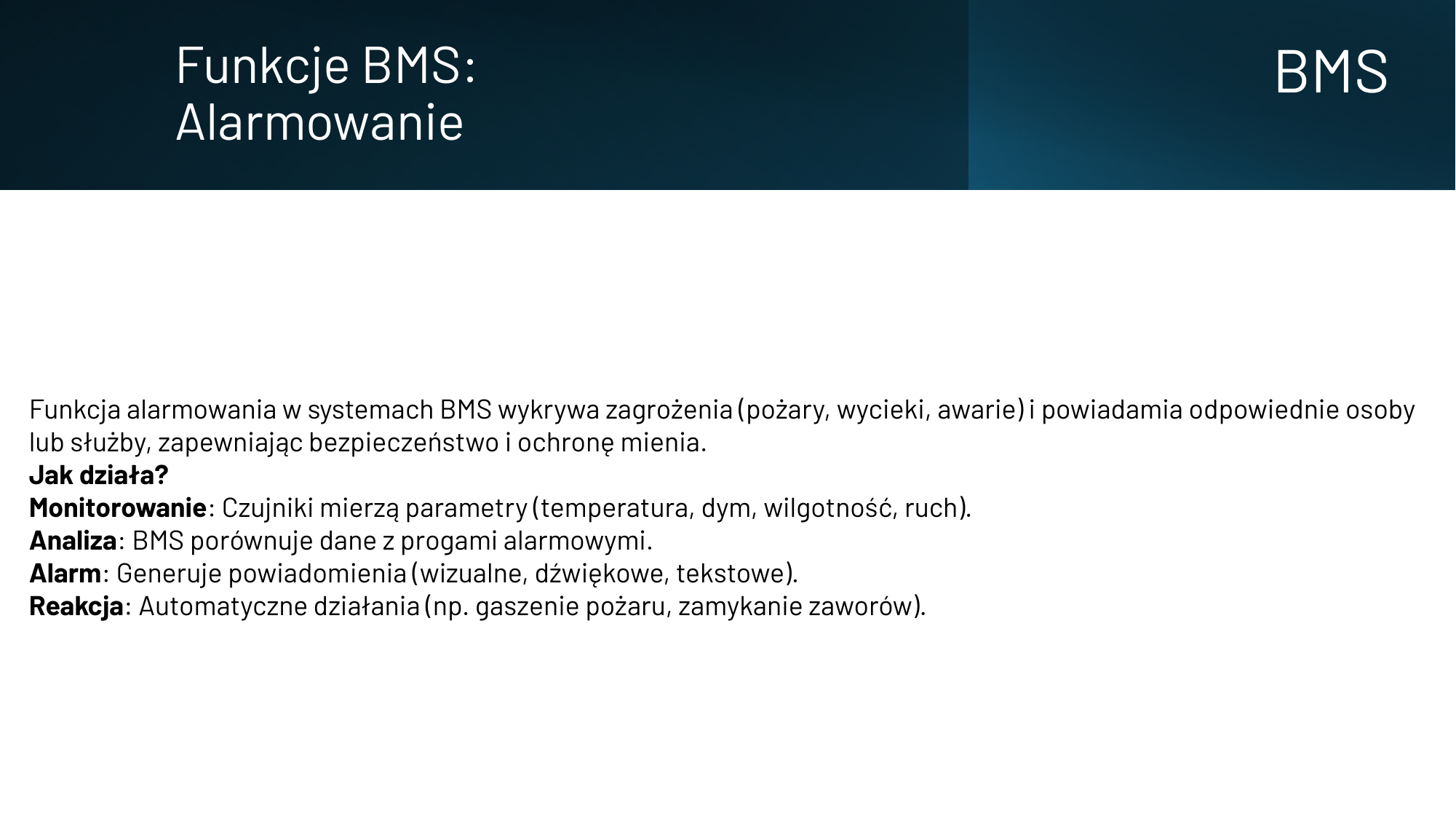

Funkcje BMS:
Alarmowanie
BMS
Funkcja alarmowania w systemach BMS wykrywa zagrożenia (pożary, wycieki, awarie) i powiadamia odpowiednie osoby lub służby, zapewniając bezpieczeństwo i ochronę mienia.
Jak działa?
Monitorowanie: Czujniki mierzą parametry (temperatura, dym, wilgotność, ruch).
Analiza: BMS porównuje dane z progami alarmowymi.
Alarm: Generuje powiadomienia (wizualne, dźwiękowe, tekstowe).
Reakcja: Automatyczne działania (np. gaszenie pożaru, zamykanie zaworów).